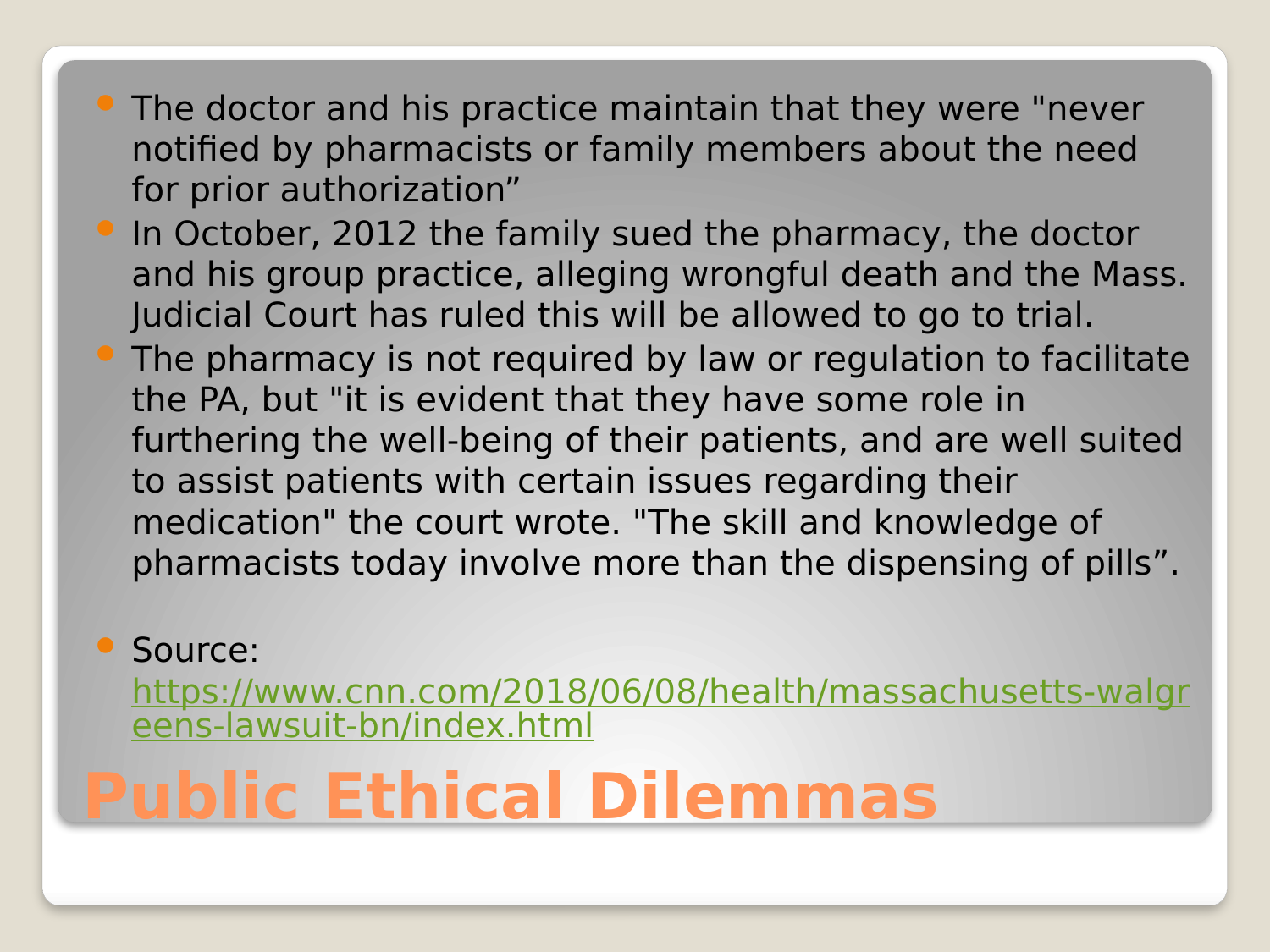

The doctor and his practice maintain that they were "never notified by pharmacists or family members about the need for prior authorization”
In October, 2012 the family sued the pharmacy, the doctor and his group practice, alleging wrongful death and the Mass. Judicial Court has ruled this will be allowed to go to trial.
The pharmacy is not required by law or regulation to facilitate the PA, but "it is evident that they have some role in furthering the well-being of their patients, and are well suited to assist patients with certain issues regarding their medication" the court wrote. "The skill and knowledge of pharmacists today involve more than the dispensing of pills”.

Source: https://www.cnn.com/2018/06/08/health/massachusetts-walgreens-lawsuit-bn/index.html

# Public Ethical Dilemmas